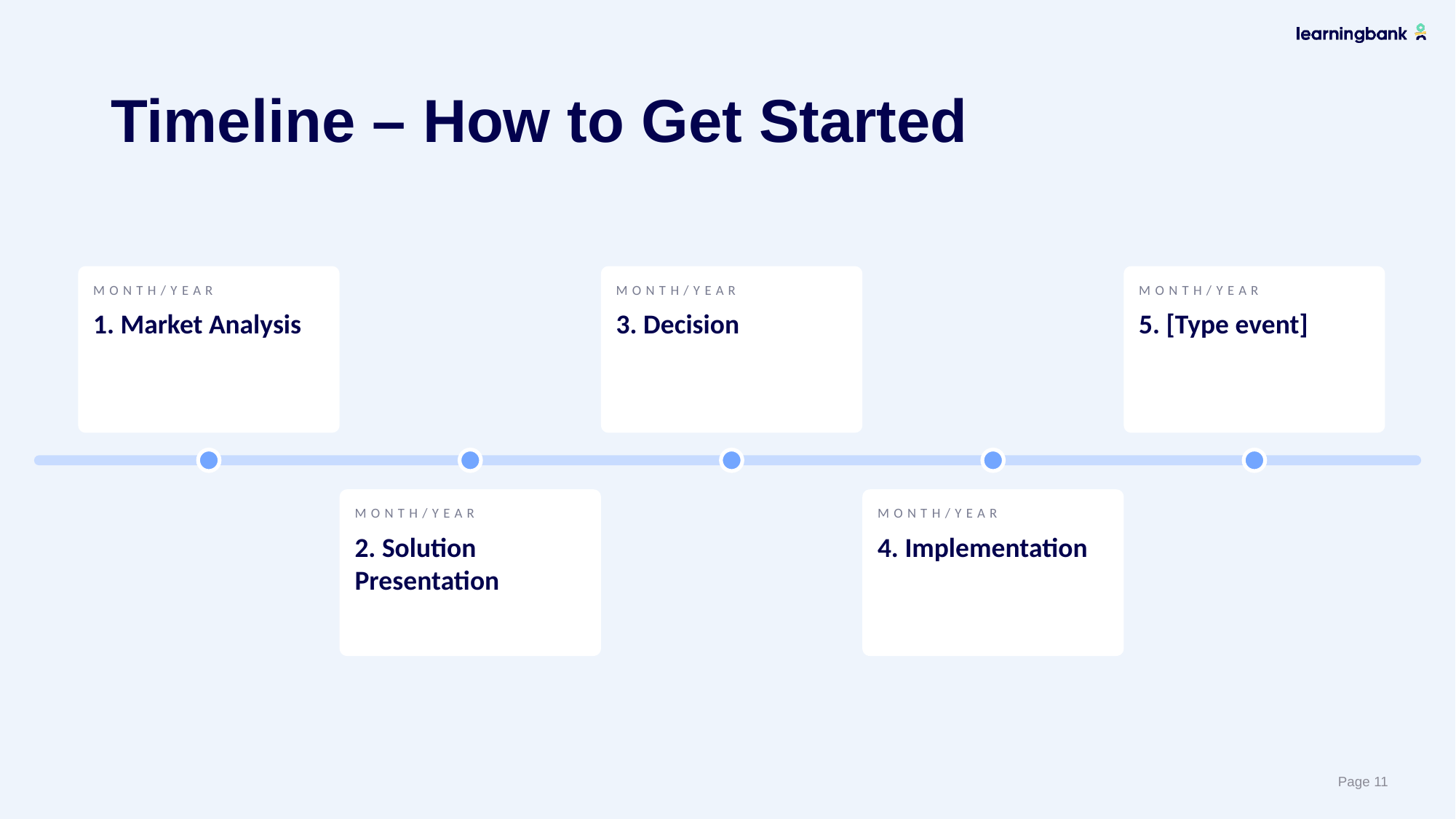

# Timeline – How to Get Started
MONTH/YEAR

1. Market Analysis

MONTH/YEAR

3. Decision

MONTH/YEAR

5. [Type event]

MONTH/YEAR

2. Solution Presentation

MONTH/YEAR

4. Implementation